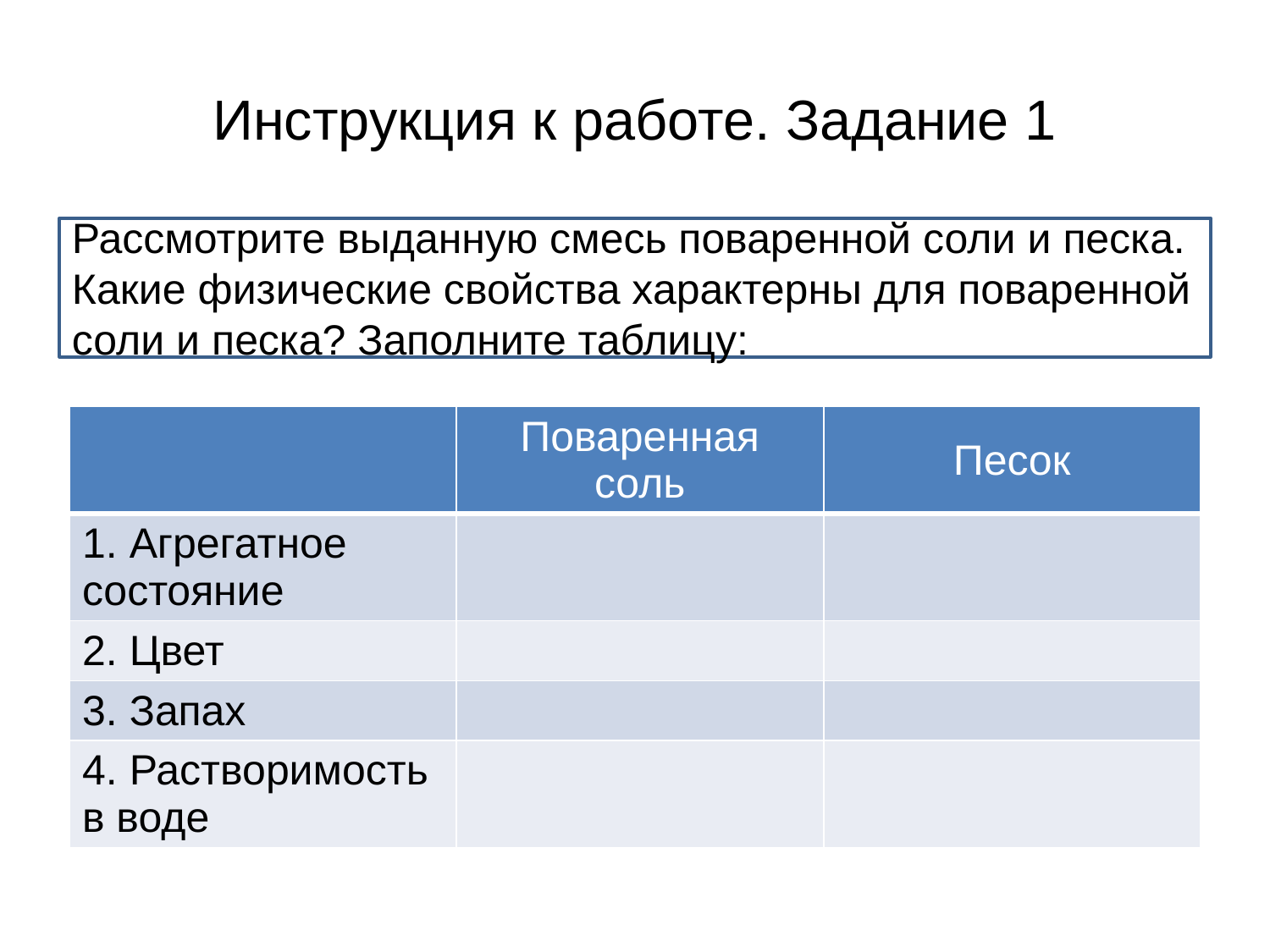

# Инструкция к работе. Задание 1
Рассмотрите выданную смесь поваренной соли и песка. Какие физические свойства характерны для поваренной соли и песка? Заполните таблицу:
|  | Поваренная соль | Песок |
| --- | --- | --- |
| 1. Агрегатное состояние |  |  |
| 2. Цвет |  |  |
| 3. Запах |  |  |
| 4. Растворимость в воде |  |  |